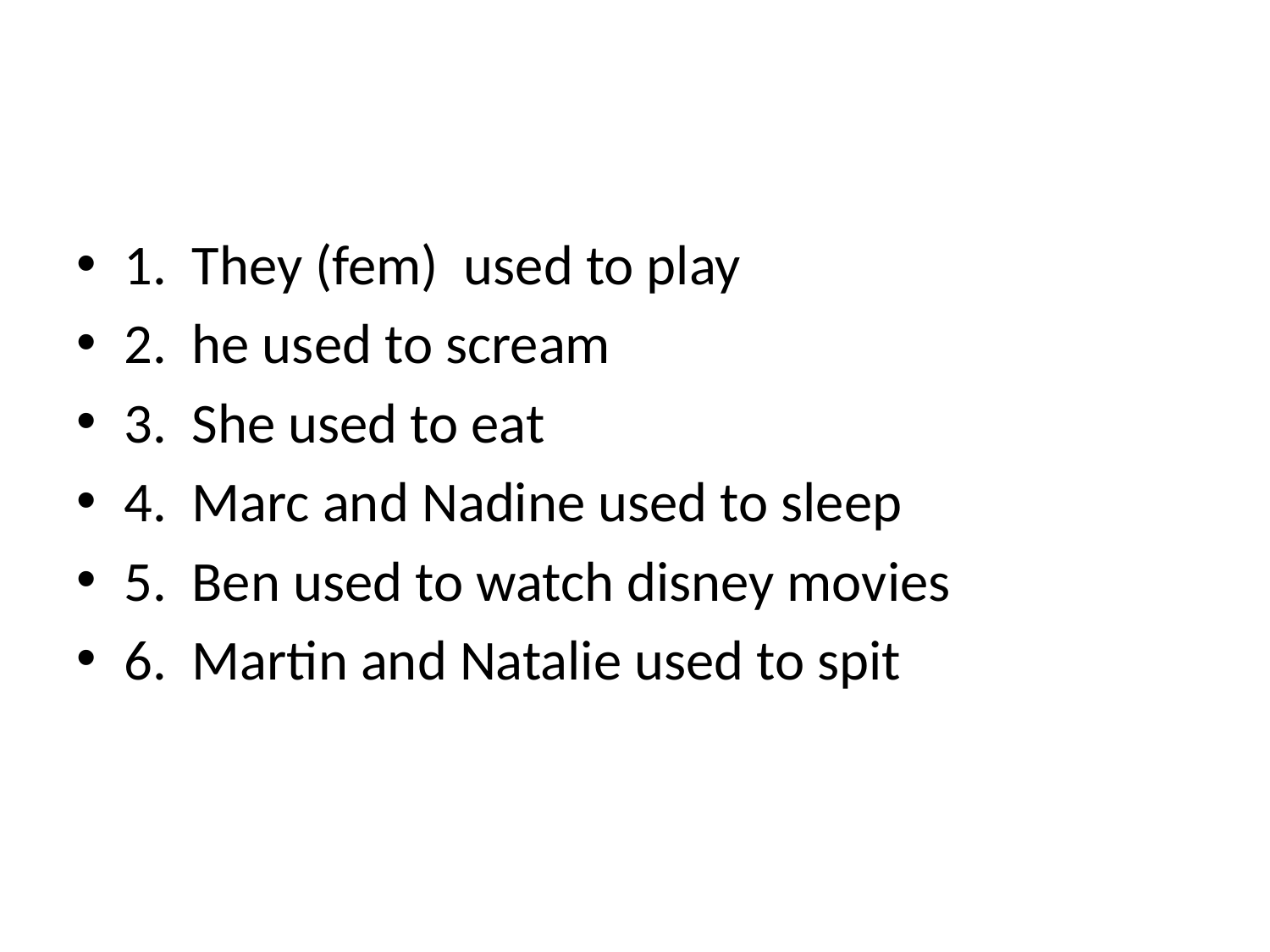

#
1.  They (fem)  used to play
2.  he used to scream
3.  She used to eat
4.  Marc and Nadine used to sleep
5.  Ben used to watch disney movies
6.  Martin and Natalie used to spit